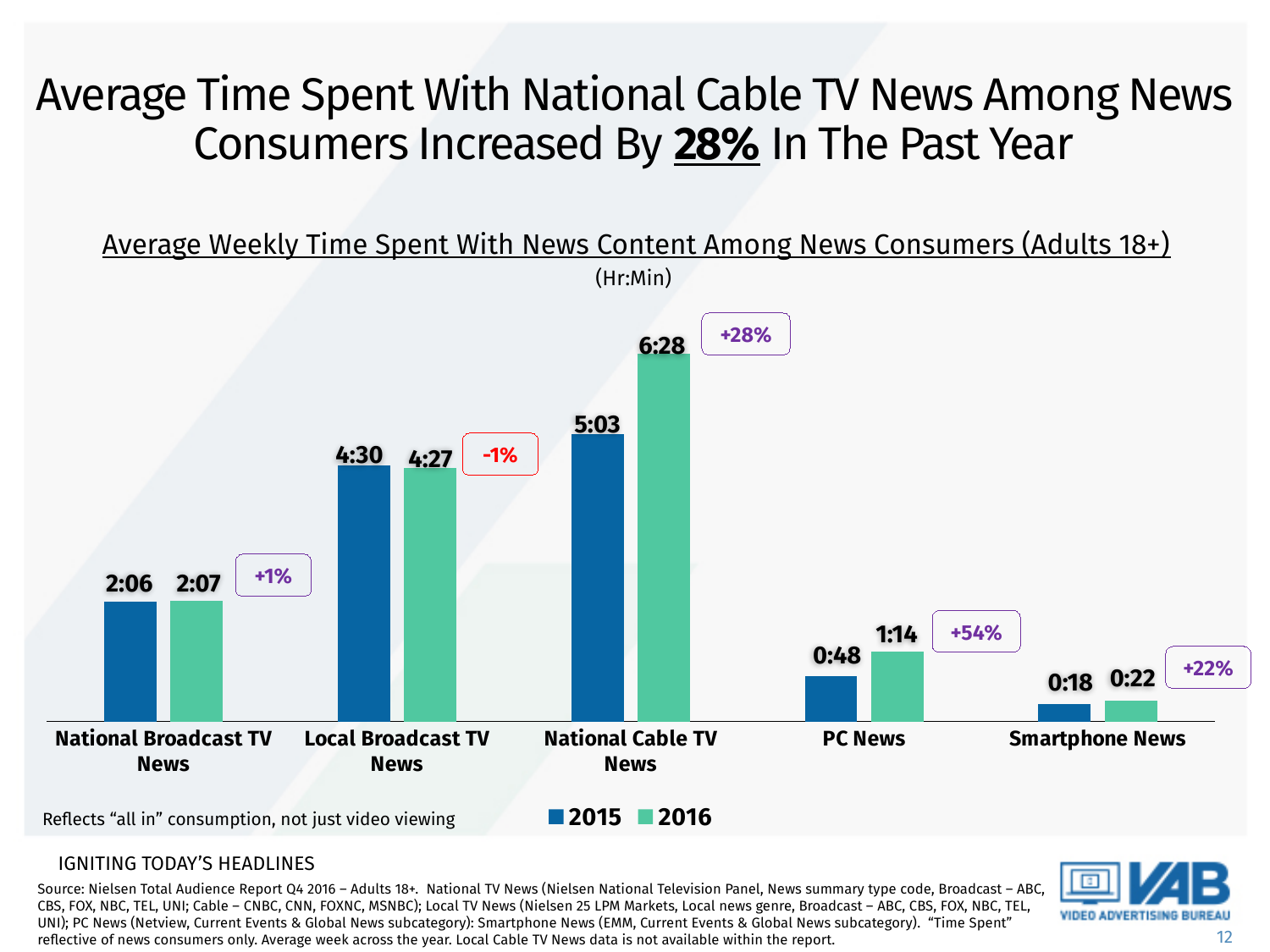

# Average Time Spent With National Cable TV News Among News Consumers Increased By 28% In The Past Year
Average Weekly Time Spent With News Content Among News Consumers (Adults 18+)
(Hr:Min)

### Chart

| Category | 2015 | 2016 |
|---|---|---|
| National Broadcast TV News | 2.1 | 2.12 |
| Local Broadcast TV News | 4.5 | 4.45 |
| National Cable TV News | 5.05 | 6.47 |
| PC News | 0.8 | 1.23 |
| Smartphone News | 0.3 | 0.37 |
+28%
6:28
5:03
-1%
4:30
4:27
+1%
2:06
2:07
+54%
1:14
0:48
+22%
0:22
0:18
Reflects “all in” consumption, not just video viewing
Igniting today’s headlines
Source: Nielsen Total Audience Report Q4 2016 – Adults 18+.  National TV News (Nielsen National Television Panel, News summary type code, Broadcast – ABC, CBS, FOX, NBC, TEL, UNI; Cable – CNBC, CNN, FOXNC, MSNBC); Local TV News (Nielsen 25 LPM Markets, Local news genre, Broadcast – ABC, CBS, FOX, NBC, TEL, UNI); PC News (Netview, Current Events & Global News subcategory): Smartphone News (EMM, Current Events & Global News subcategory).  “Time Spent” reflective of news consumers only. Average week across the year. Local Cable TV News data is not available within the report.